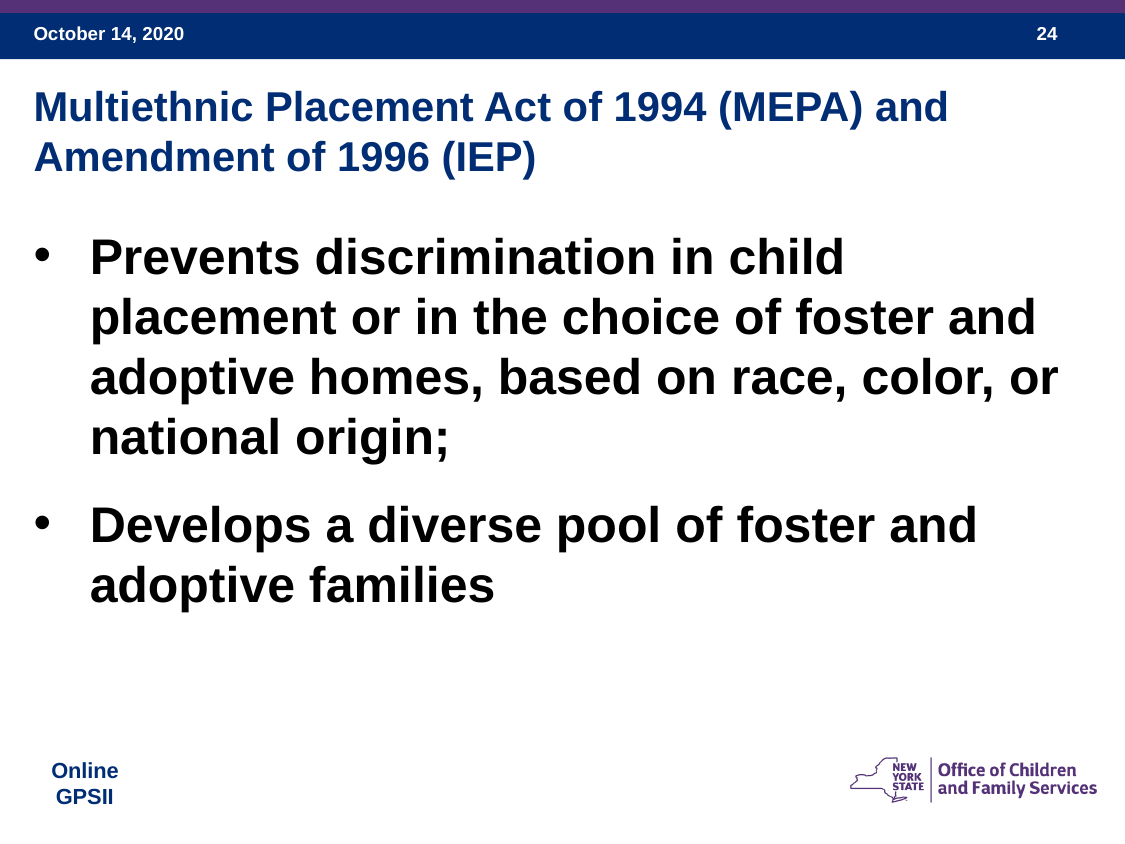

Multiethnic Placement Act of 1994 (MEPA) and Amendment of 1996 (IEP)

Prevents discrimination in child placement or in the choice of foster and adoptive homes, based on race, color, or national origin;
Develops a diverse pool of foster and adoptive families